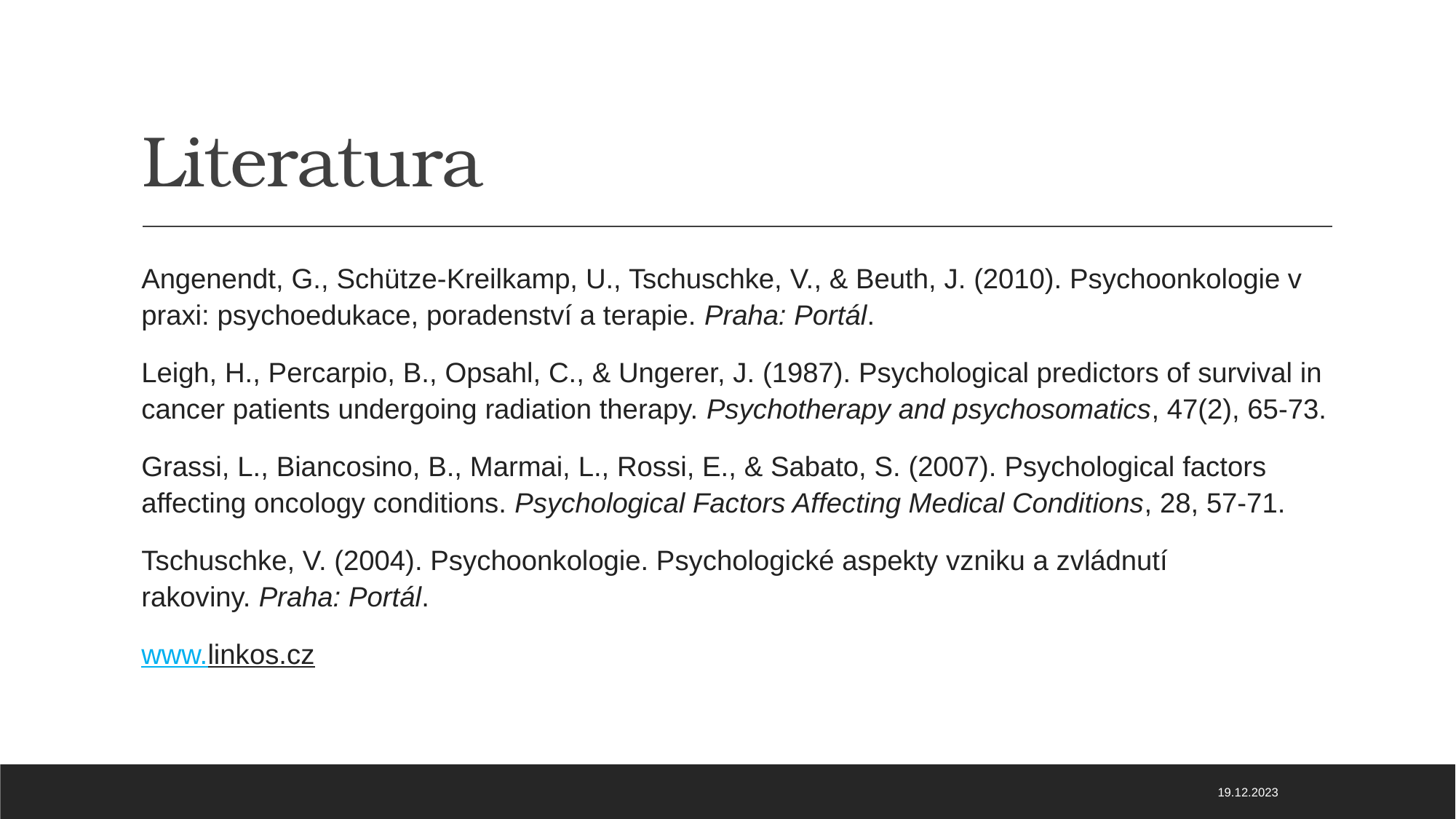

# Literatura
Angenendt, G., Schütze-Kreilkamp, U., Tschuschke, V., & Beuth, J. (2010). Psychoonkologie v praxi: psychoedukace, poradenství a terapie. Praha: Portál.
Leigh, H., Percarpio, B., Opsahl, C., & Ungerer, J. (1987). Psychological predictors of survival in cancer patients undergoing radiation therapy. Psychotherapy and psychosomatics, 47(2), 65-73.
Grassi, L., Biancosino, B., Marmai, L., Rossi, E., & Sabato, S. (2007). Psychological factors affecting oncology conditions. Psychological Factors Affecting Medical Conditions, 28, 57-71.
Tschuschke, V. (2004). Psychoonkologie. Psychologické aspekty vzniku a zvládnutí rakoviny. Praha: Portál.
www.linkos.cz
19.12.2023